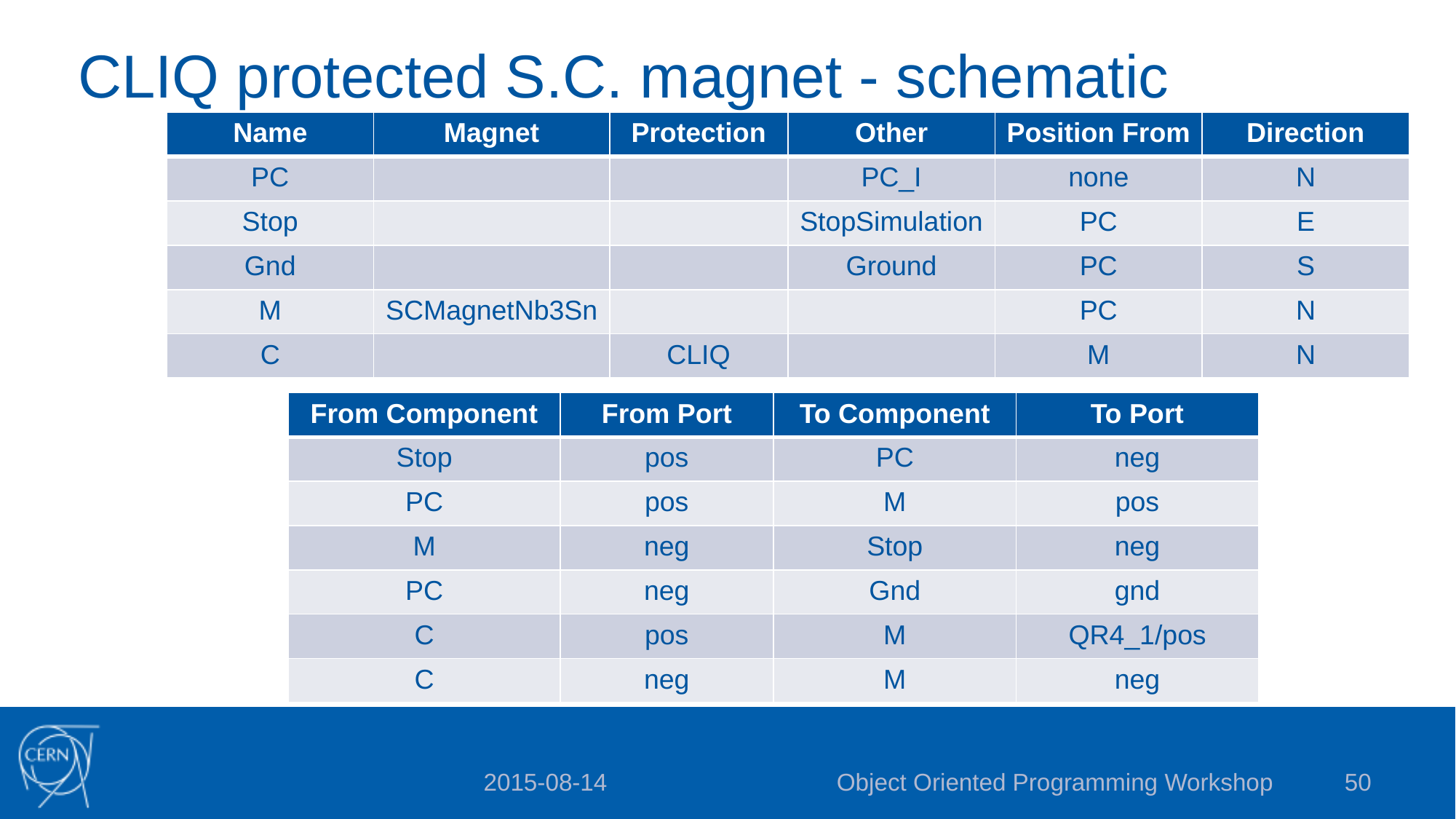

# CLIQ protected S.C. magnet - schematic
| Name | Magnet | Protection | Other | Position From | Direction |
| --- | --- | --- | --- | --- | --- |
| PC |  |  | PC\_I | none | N |
| Stop |  |  | StopSimulation | PC | E |
| Gnd |  |  | Ground | PC | S |
| M | SCMagnetNb3Sn |  |  | PC | N |
| C |  | CLIQ |  | M | N |
| From Component | From Port | To Component | To Port |
| --- | --- | --- | --- |
| Stop | pos | PC | neg |
| PC | pos | M | pos |
| M | neg | Stop | neg |
| PC | neg | Gnd | gnd |
| C | pos | M | QR4\_1/pos |
| C | neg | M | neg |
Object Oriented Programming Workshop
50
2015-08-14